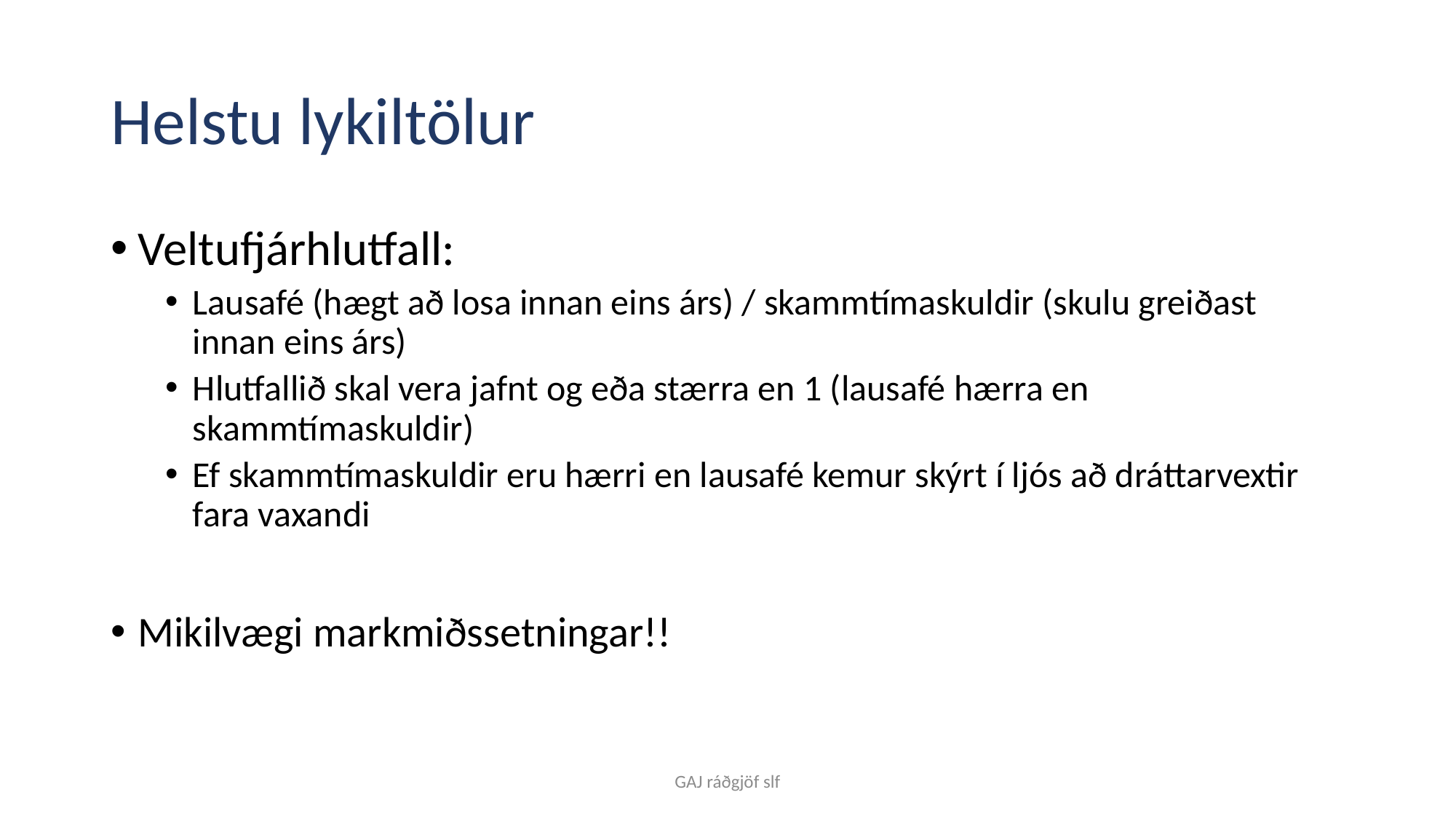

# Helstu lykiltölur
Veltufjárhlutfall:
Lausafé (hægt að losa innan eins árs) / skammtímaskuldir (skulu greiðast innan eins árs)
Hlutfallið skal vera jafnt og eða stærra en 1 (lausafé hærra en skammtímaskuldir)
Ef skammtímaskuldir eru hærri en lausafé kemur skýrt í ljós að dráttarvextir fara vaxandi

Mikilvægi markmiðssetningar!!

GAJ ráðgjöf slf